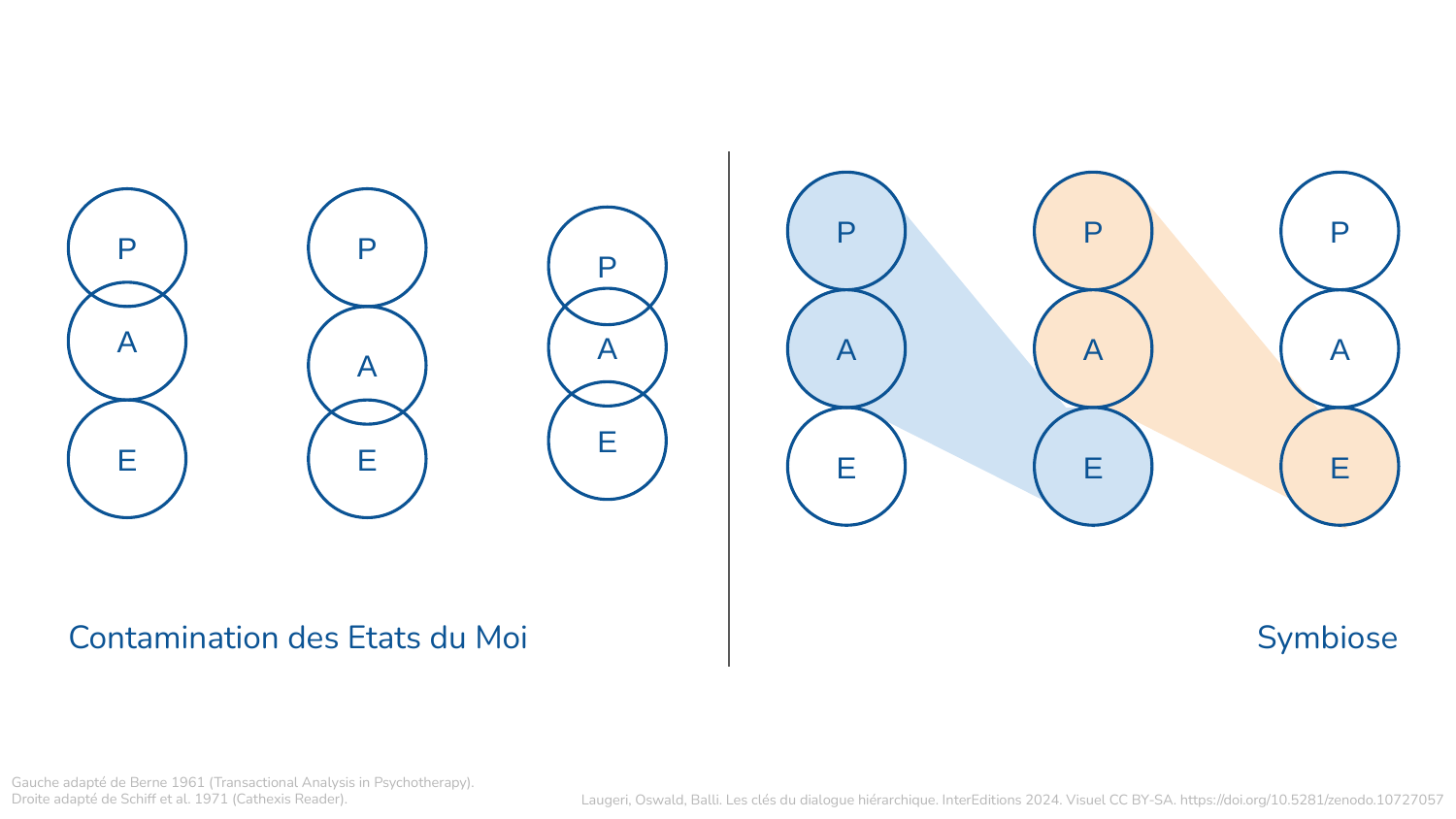

P
P
P

P
P
P
A
A
A
A
A
A
E
E
E
E
E
E
Contamination des Etats du Moi
Symbiose
Gauche adapté de Berne 1961 (Transactional Analysis in Psychotherapy).
Droite adapté de Schiff et al. 1971 (Cathexis Reader).
Laugeri, Oswald, Balli. Les clés du dialogue hiérarchique. InterEditions 2024. Visuel CC BY-SA. https://doi.org/10.5281/zenodo.10727057